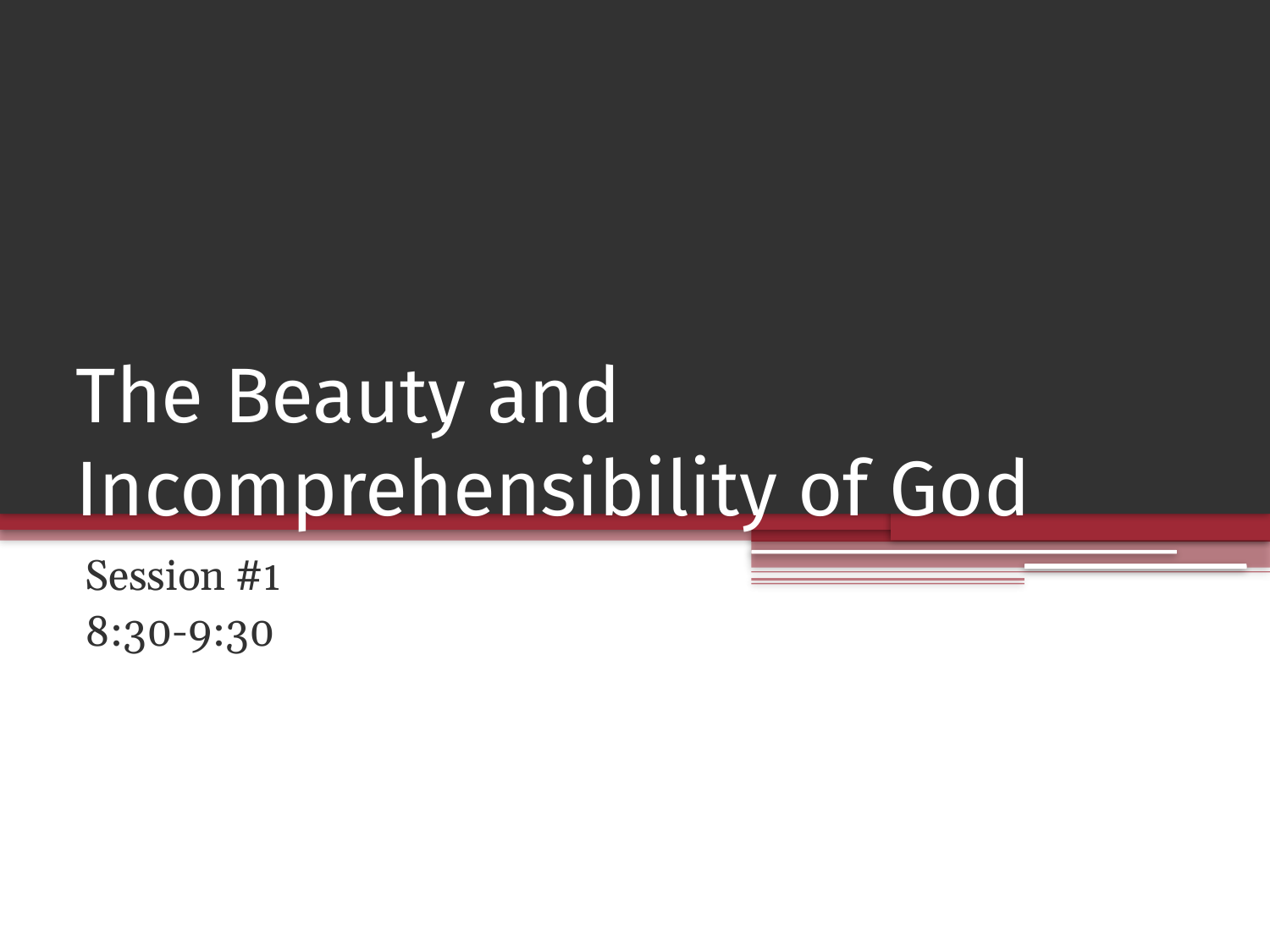

# The Beauty and Incomprehensibility of God
Session #1
8:30-9:30